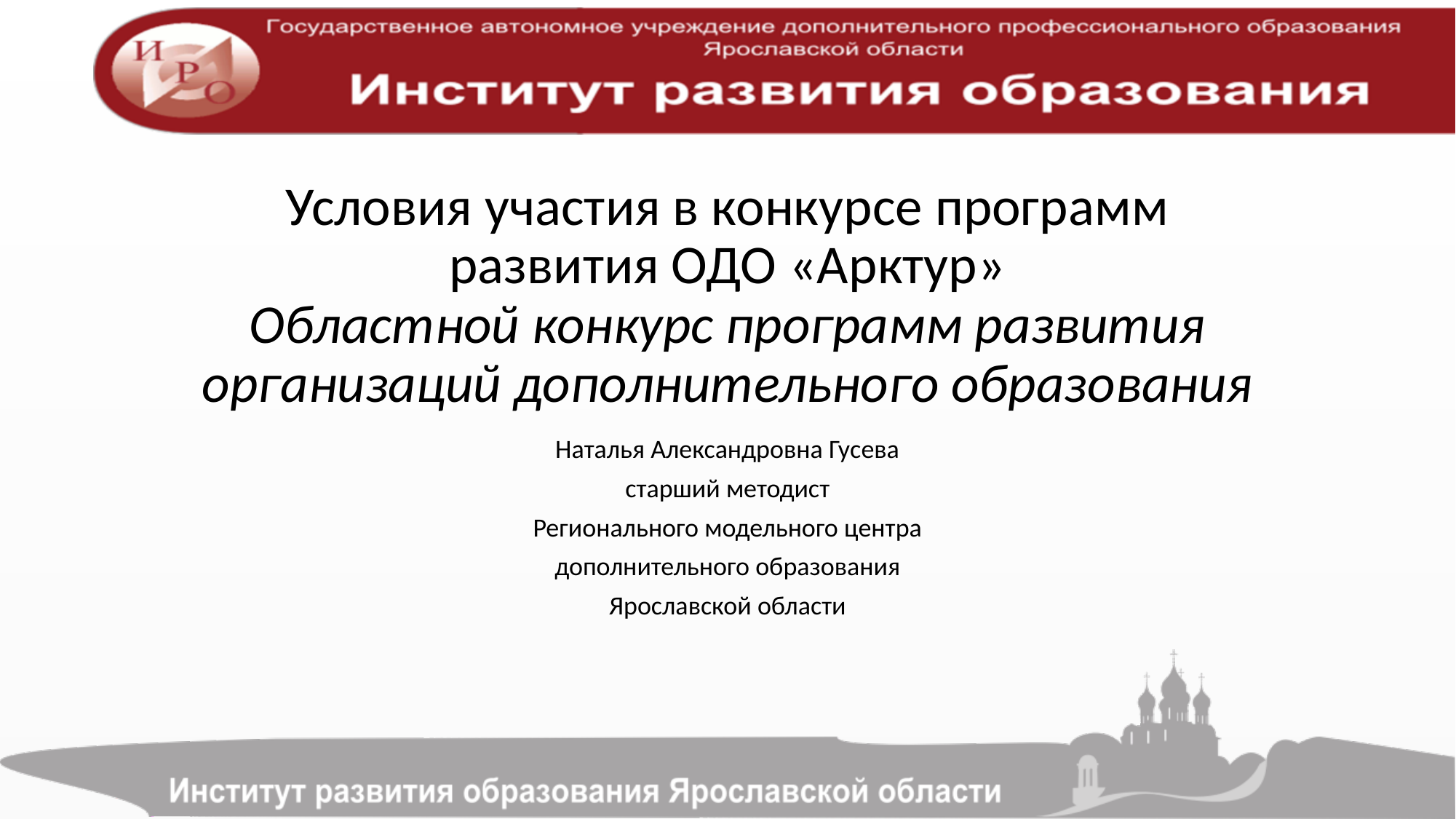

# Условия участия в конкурсе программ развития ОДО «Арктур» Областной конкурс программ развития организаций дополнительного образования
Наталья Александровна Гусева
старший методист
Регионального модельного центра
дополнительного образования
Ярославской области